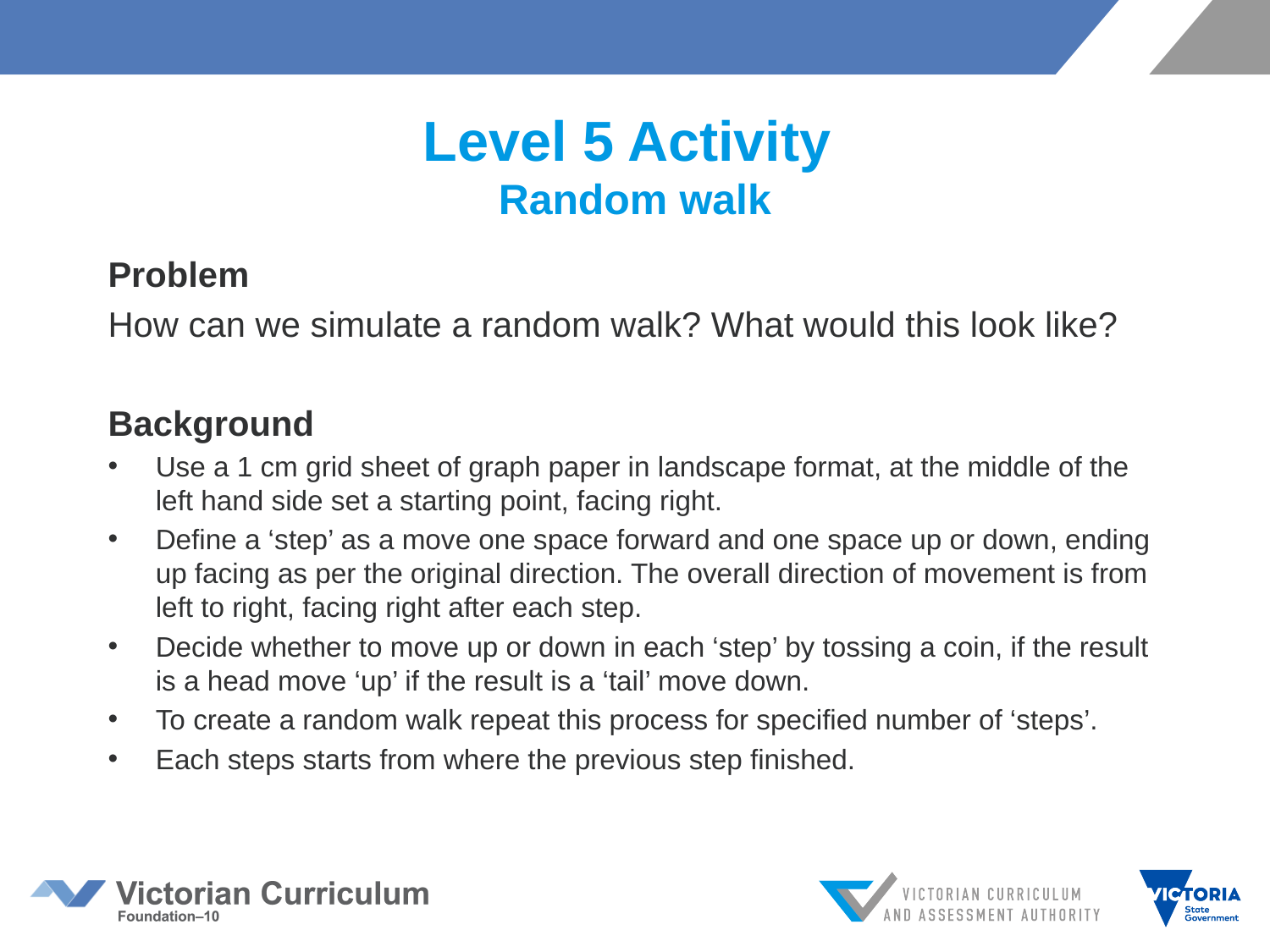

# Level 5 Activity Random walk
Problem
How can we simulate a random walk? What would this look like?

Background
Use a 1 cm grid sheet of graph paper in landscape format, at the middle of the left hand side set a starting point, facing right.
Define a ‘step’ as a move one space forward and one space up or down, ending up facing as per the original direction. The overall direction of movement is from left to right, facing right after each step.
Decide whether to move up or down in each ‘step’ by tossing a coin, if the result is a head move ‘up’ if the result is a ‘tail’ move down.
To create a random walk repeat this process for specified number of ‘steps’.
Each steps starts from where the previous step finished.